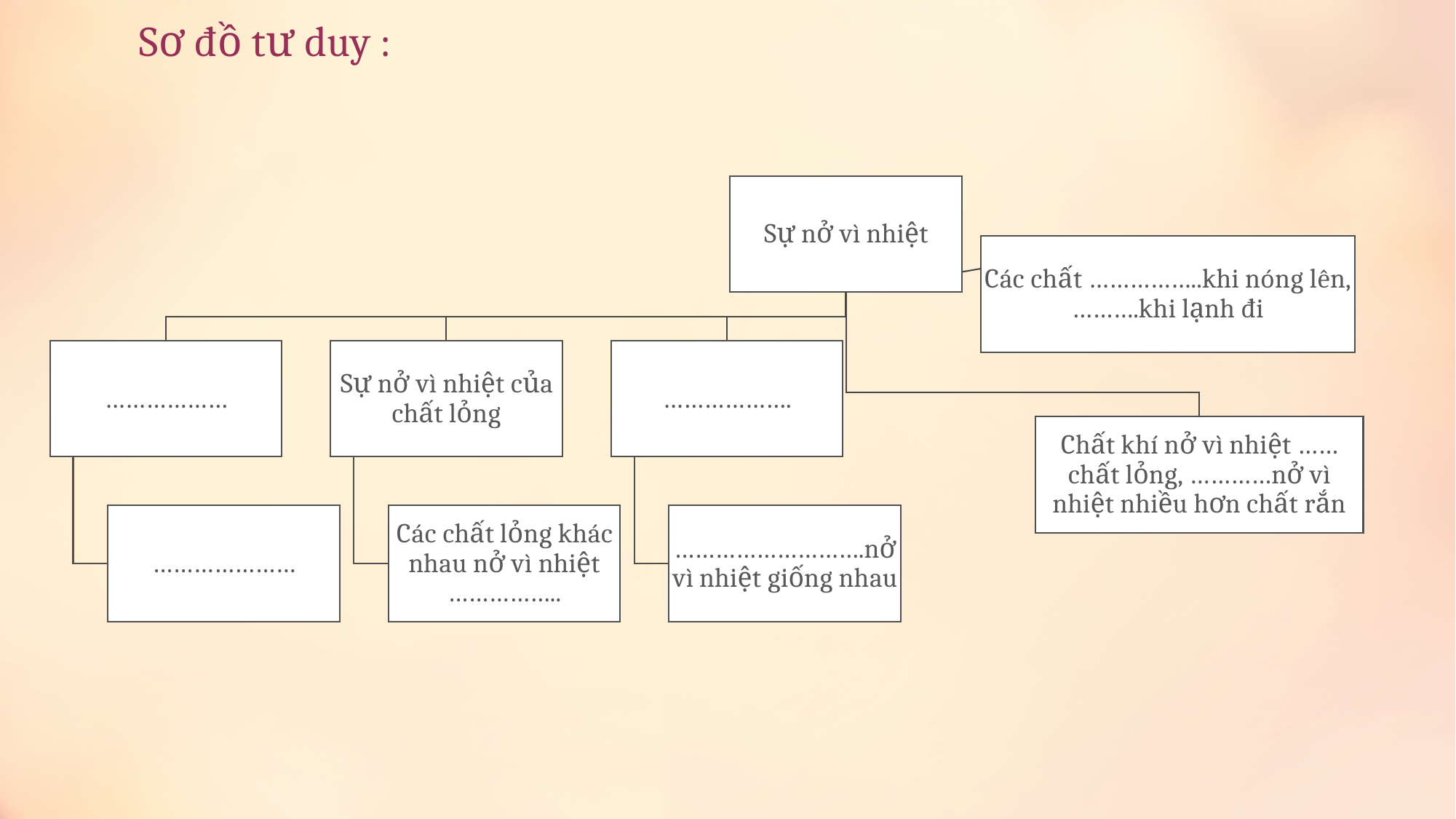

# Sơ đồ tư duy :
Sự nở vì nhiệt
………………
…………………
Sự nở vì nhiệt của chất lỏng
Các chất lỏng khác nhau nở vì nhiệt ……………..
……………….
……………………….nở vì nhiệt giống nhau
Các chất ……………..khi nóng lên, ……….khi lạnh đi
Chất khí nở vì nhiệt …… chất lỏng, …………nở vì nhiệt nhiều hơn chất rắn